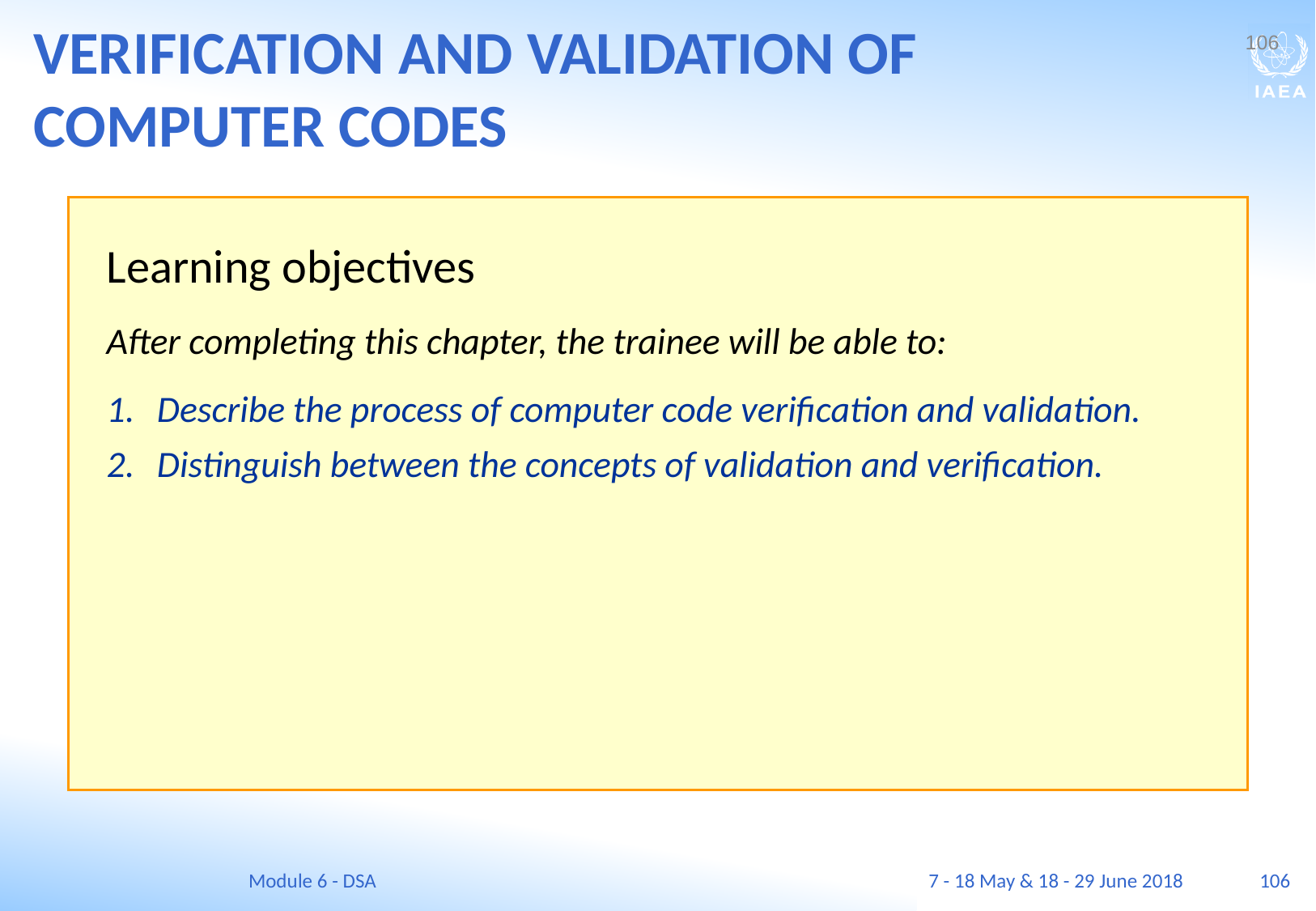

VERIFICATION AND VALIDATION OF COMPUTER CODES
106
Learning objectives
After completing this chapter, the trainee will be able to:
Describe the process of computer code verification and validation.
Distinguish between the concepts of validation and verification.
Module 6 - DSA
7 - 18 May & 18 - 29 June 2018
106